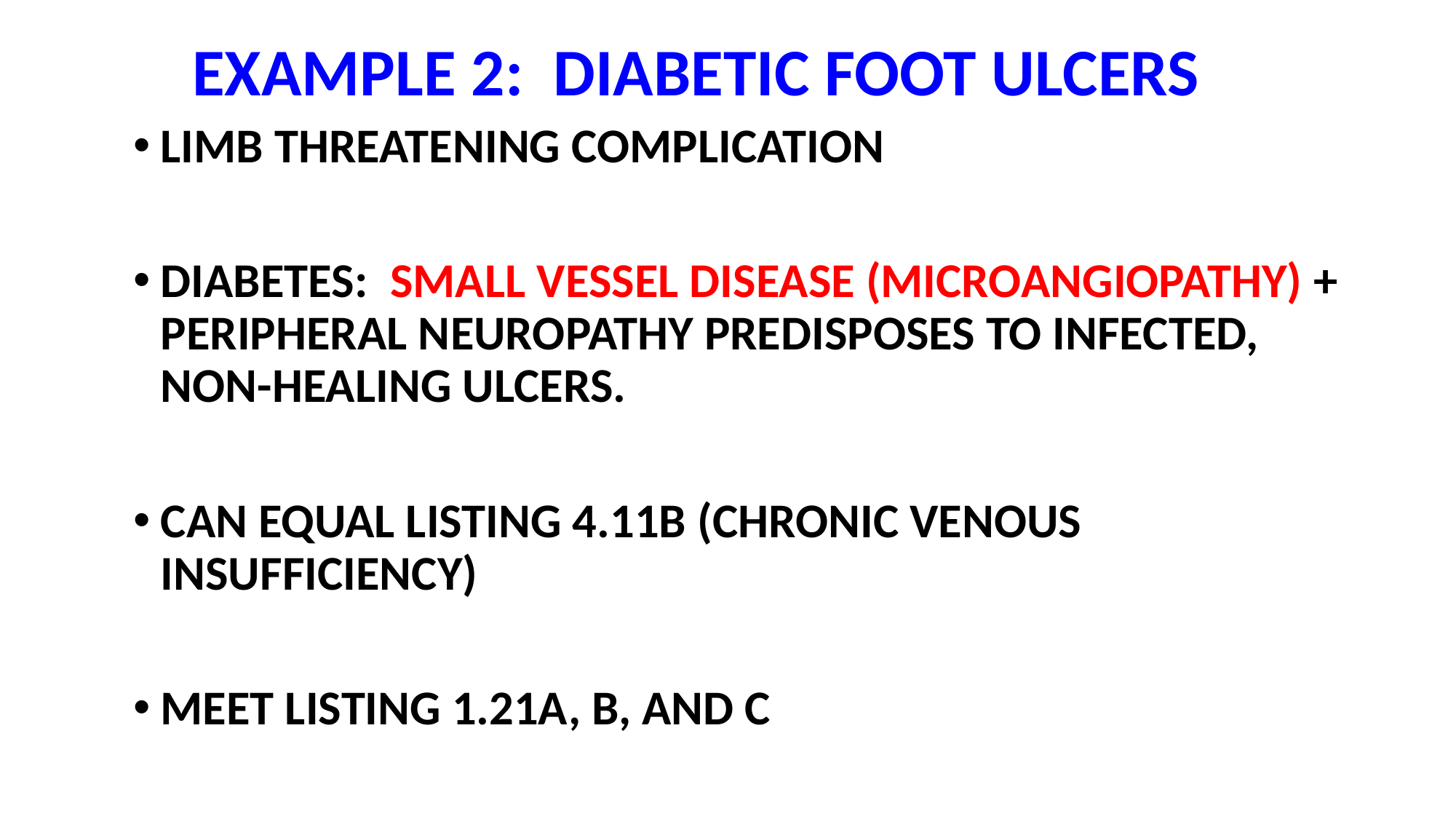

EXAMPLE 2:  DIABETIC FOOT ULCERS
LIMB THREATENING COMPLICATION

DIABETES:  SMALL VESSEL DISEASE (MICROANGIOPATHY) + PERIPHERAL NEUROPATHY PREDISPOSES TO INFECTED, NON-HEALING ULCERS.

CAN EQUAL LISTING 4.11B (CHRONIC VENOUS INSUFFICIENCY)

MEET LISTING 1.21A, B, AND C